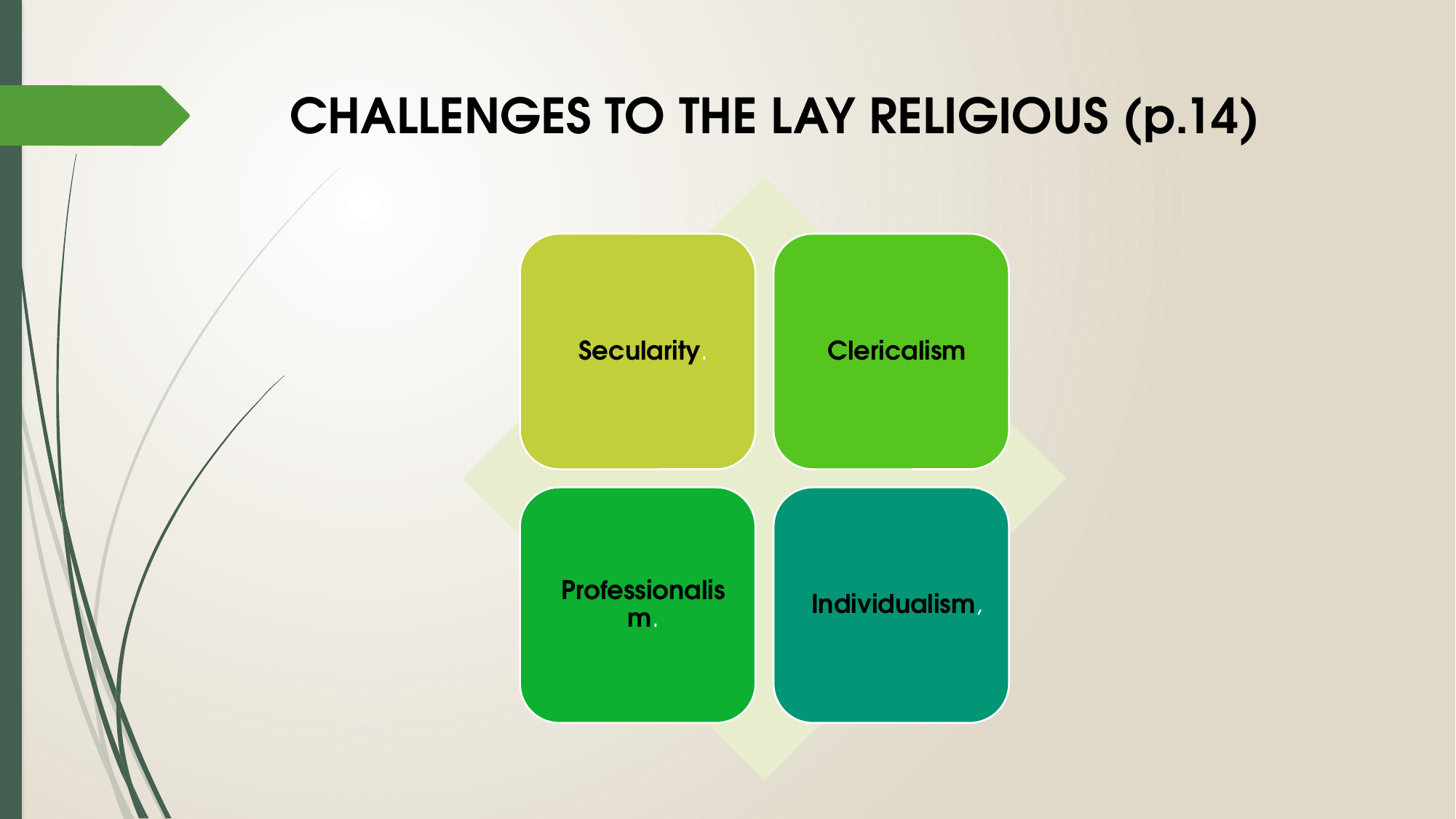

# CHALLENGES TO THE LAY RELIGIOUS (p.14)
Secularity.
Clericalism
Professionalism.
Individualism,